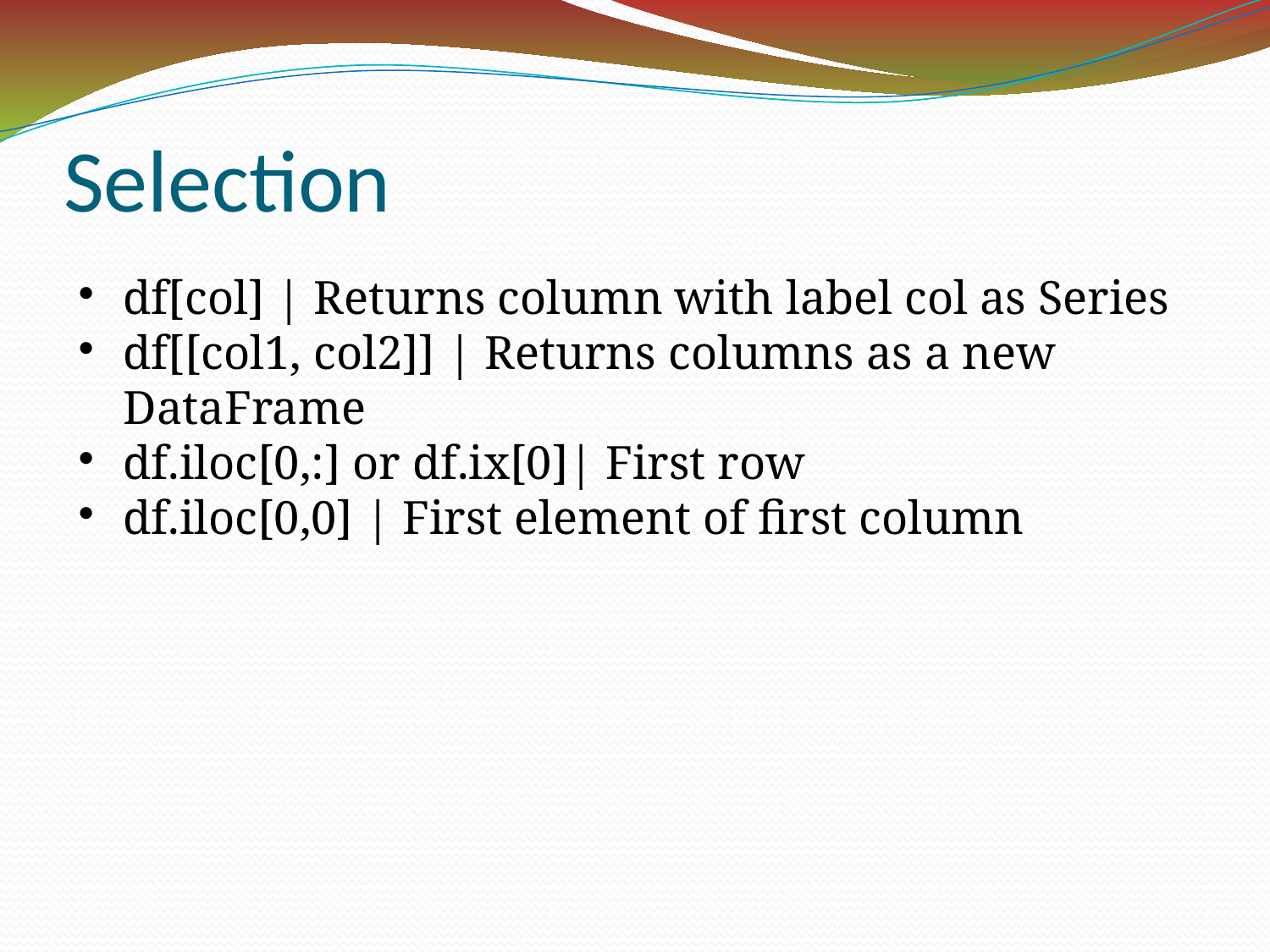

Selection
df[col] | Returns column with label col as Series
df[[col1, col2]] | Returns columns as a new DataFrame
df.iloc[0,:] or df.ix[0]| First row
df.iloc[0,0] | First element of first column